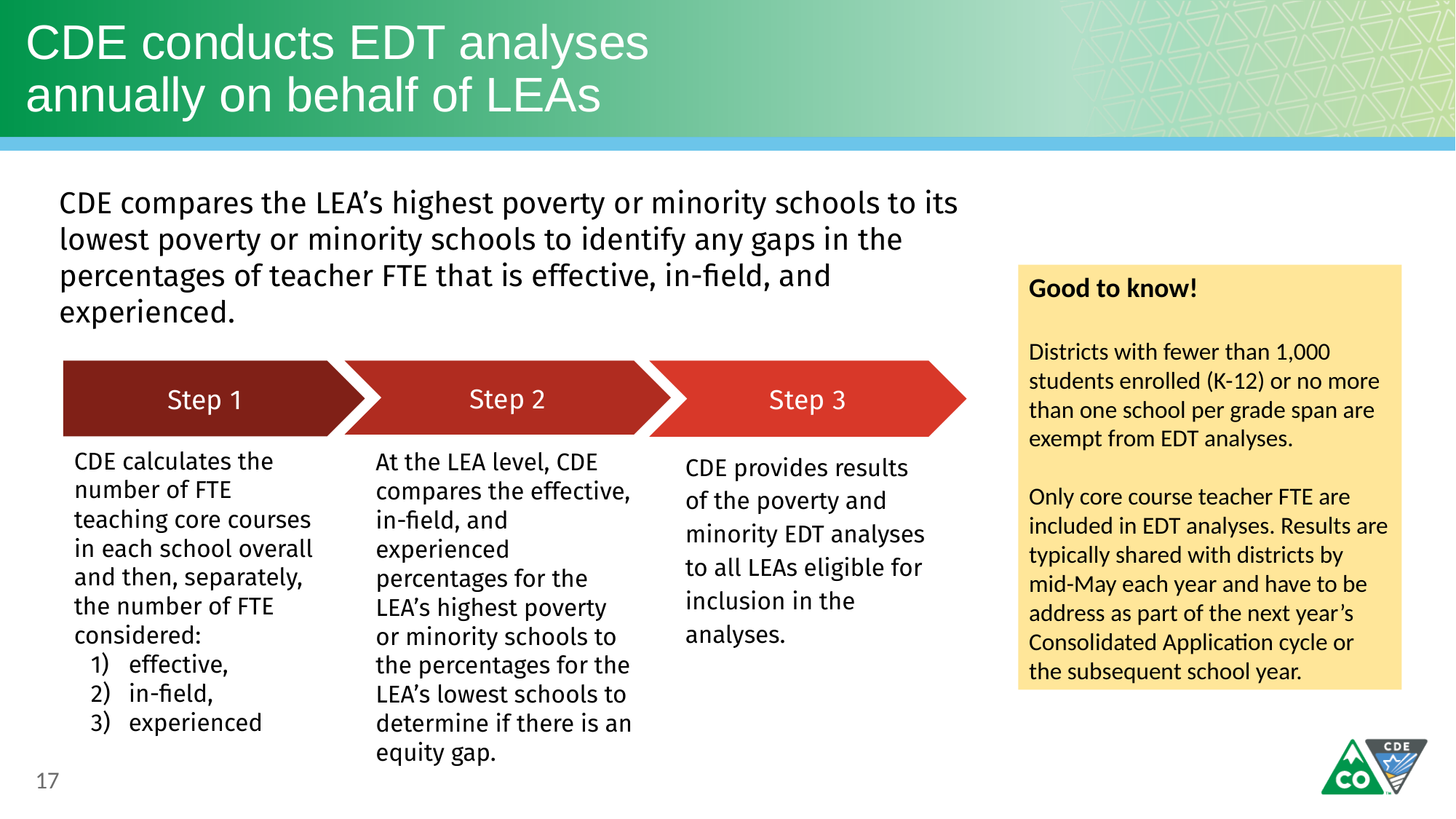

# CDE conducts EDT analyses annually on behalf of LEAs
CDE compares the LEA’s highest poverty or minority schools to its lowest poverty or minority schools to identify any gaps in the percentages of teacher FTE that is effective, in-field, and experienced.
Good to know!

Districts with fewer than 1,000 students enrolled (K-12) or no more than one school per grade span are exempt from EDT analyses.

Only core course teacher FTE are included in EDT analyses. Results are typically shared with districts by mid-May each year and have to be address as part of the next year’s Consolidated Application cycle or the subsequent school year.
Step 1
CDE calculates the number of FTE teaching core courses in each school overall and then, separately, the number of FTE considered:
effective,
in-field,
experienced
Step 2
At the LEA level, CDE compares the effective, in-field, and experienced percentages for the  LEA’s highest poverty or minority schools to the percentages for the LEA’s lowest schools to determine if there is an equity gap.
Step 3
CDE provides results of the poverty and minority EDT analyses to all LEAs eligible for inclusion in the analyses.
17